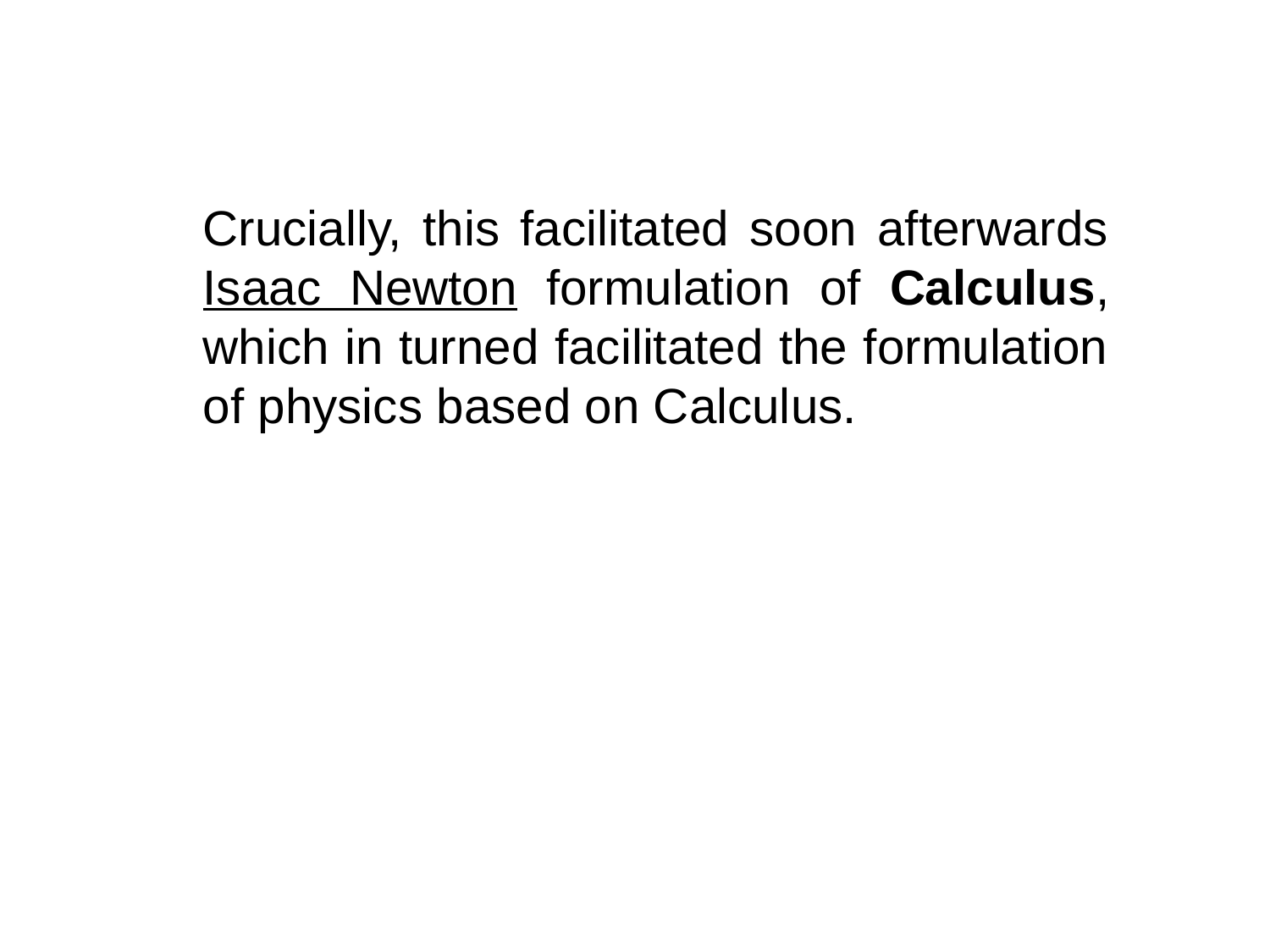

Crucially, this facilitated soon afterwards Isaac Newton formulation of Calculus, which in turned facilitated the formulation of physics based on Calculus.